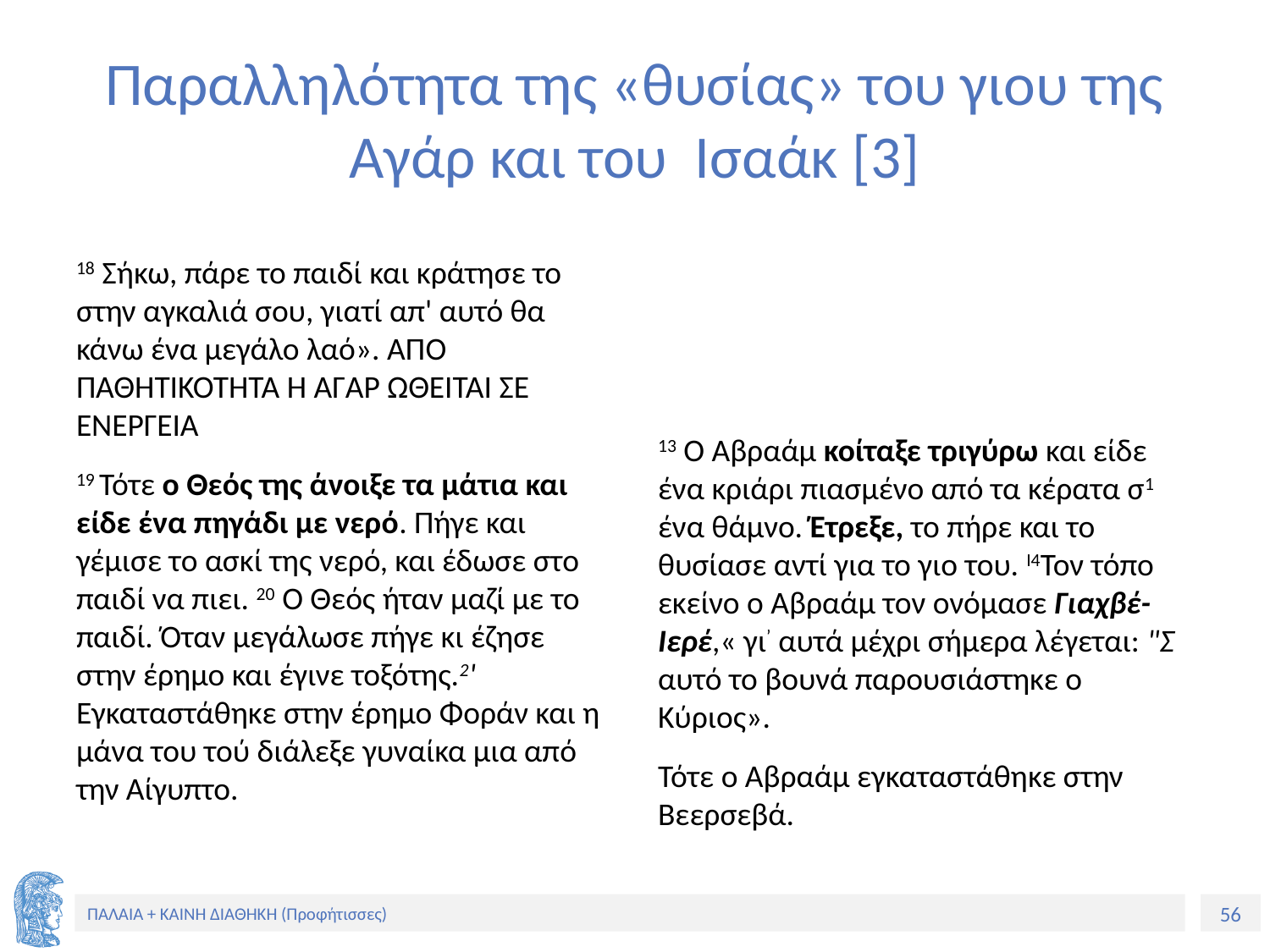

# Παραλληλότητα της «θυσίας» του γιου της Αγάρ και του  Ισαάκ [3]
18 Σήκω, πάρε το παιδί και κράτησε το στην αγκαλιά σου, γιατί απ' αυτό θα κάνω ένα μεγάλο λαό». ΑΠΌ ΠΑΘΗΤΙΚΟΤΗΤΑ Η ΑΓΑΡ ΩΘΕΙΤΑΙ ΣΕ ΕΝΕΡΓΕΙΑ
19 Τότε ο Θεός της άνοιξε τα μάτια και είδε ένα πηγάδι με νερό. Πήγε και γέμισε το ασκί της νερό, και έδωσε στο παιδί να πιει. 20 Ο Θεός ήταν μαζί με το παιδί. Όταν μεγάλωσε πήγε κι έζησε στην έρημο και έγινε τοξότης.2' Εγκαταστάθηκε στην έρημο Φοράν και η μάνα του τού διάλεξε γυναίκα μια από την Αίγυπτο.

13 Ο Αβραάμ κοίταξε τριγύρω και είδε ένα κριάρι πιασμένο από τα κέρατα σ1 ένα θά­μνο. Έτρεξε, το πήρε και το θυσίασε αντί για το γιο του. Ι4Τον τόπο εκείνο ο Αβραάμ τον ονόμασε Γιαχβέ-Ιερέ,« γι’ αυτά μέχρι σήμερα λέγεται: "Σ αυτό το βουνά παρουσιάστηκε ο Κύριος».
Τότε ο Αβραάμ εγκαταστάθηκε στην Βεερσεβά.